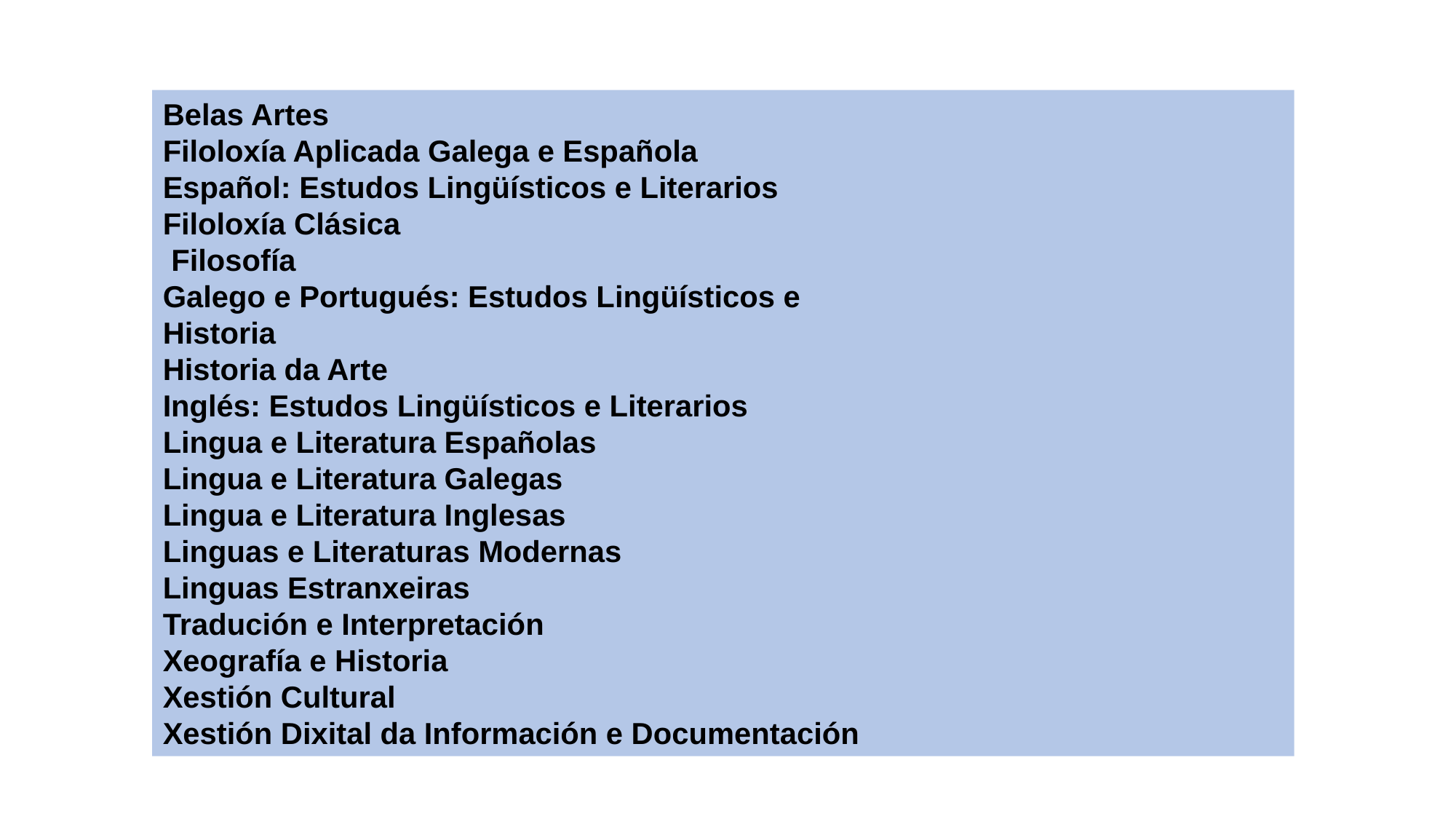

Belas Artes
Filoloxía Aplicada Galega e Española
Español: Estudos Lingüísticos e Literarios
Filoloxía Clásica
 Filosofía
Galego e Portugués: Estudos Lingüísticos e
Historia
Historia da Arte
Inglés: Estudos Lingüísticos e Literarios
Lingua e Literatura Españolas
Lingua e Literatura Galegas
Lingua e Literatura Inglesas
Linguas e Literaturas Modernas
Linguas Estranxeiras
Tradución e Interpretación
Xeografía e Historia
Xestión Cultural
Xestión Dixital da Información e Documentación